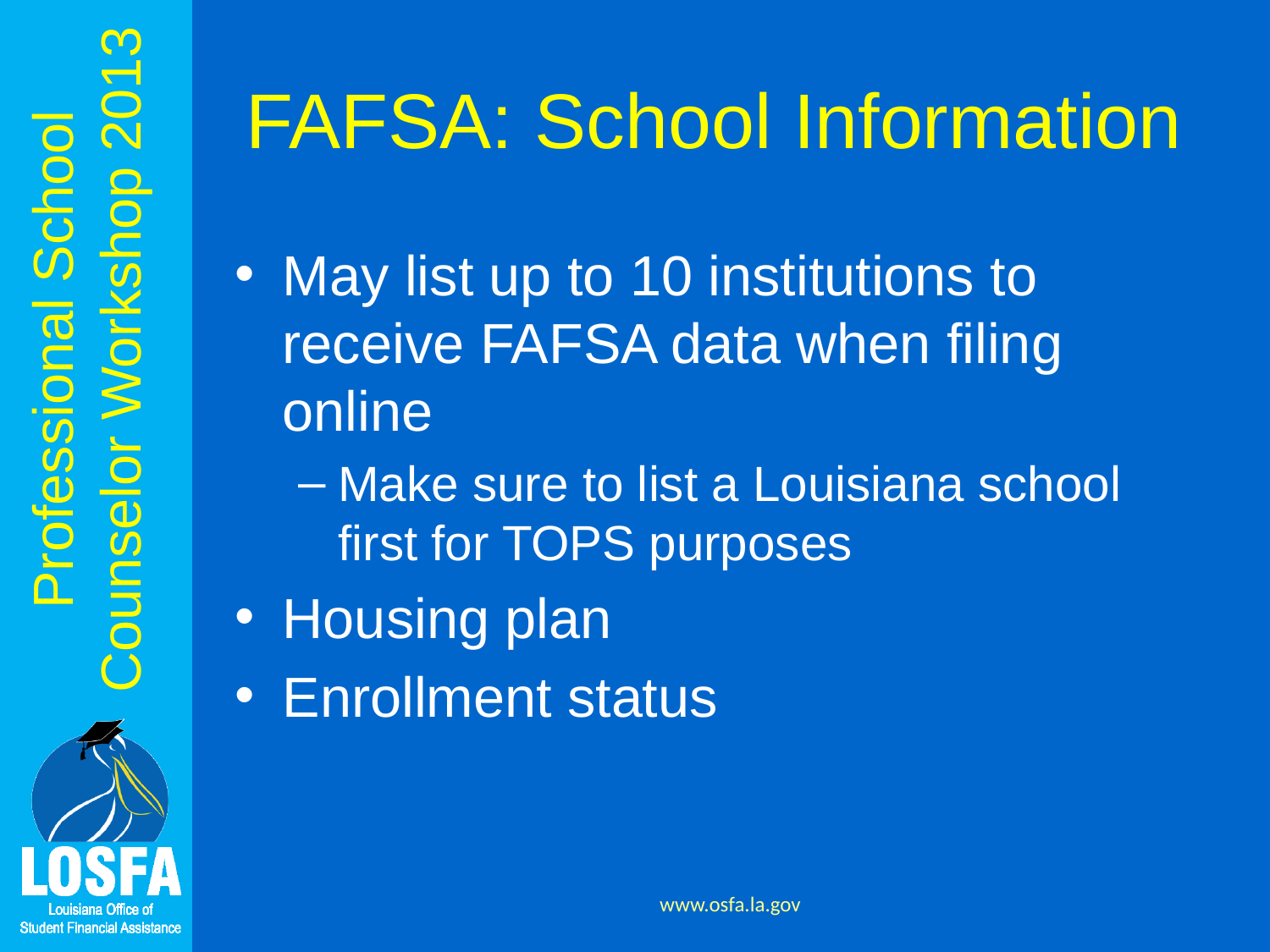

# FAFSA: School Information
May list up to 10 institutions to receive FAFSA data when filing online
Make sure to list a Louisiana school first for TOPS purposes
Housing plan
Enrollment status
www.osfa.la.gov